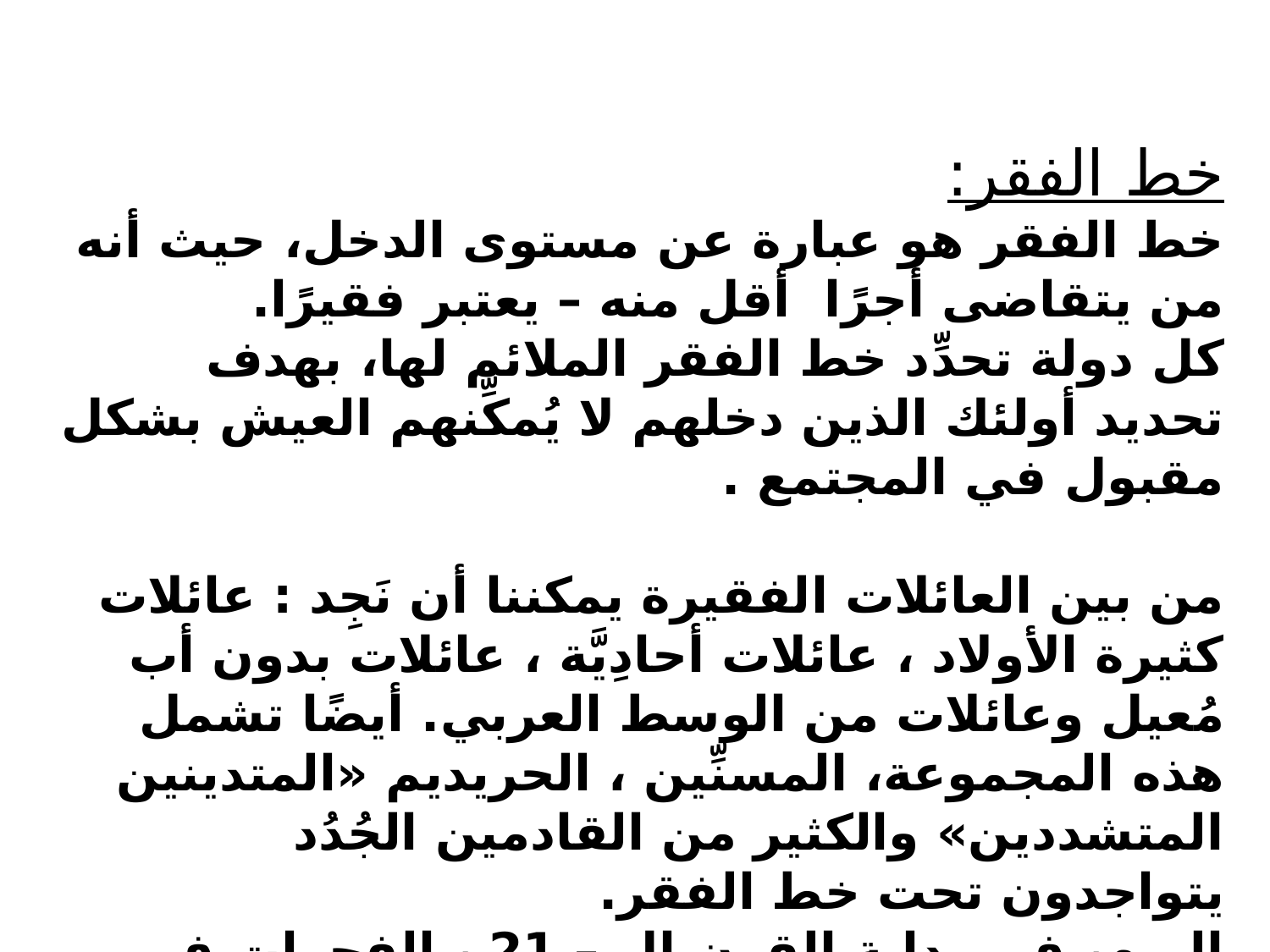

خط الفقر:
خط الفقر هو عبارة عن مستوى الدخل، حيث أنه من يتقاضى أجرًا  أقل منه – يعتبر فقيرًا.
كل دولة تحدِّد خط الفقر الملائم لها، بهدف تحديد أولئك الذين دخلهم لا يُمكِّنهم العيش بشكل مقبول في المجتمع .

من بين العائلات الفقيرة يمكننا أن نَجِد : عائلات كثيرة الأولاد ، عائلات أحادِيَّة ، عائلات بدون أب مُعيل وعائلات من الوسط العربي. أيضًا تشمل هذه المجموعة، المسنِّين ، الحريديم «المتدينين المتشددين» والكثير من القادمين الجُدُد يتواجدون تحت خط الفقر.
اليوم، في بداية القرن ال – 21 ، الفجوات في المستوى المعيشي بين مواطني الدولــــة آخِذَة في الإتِّساع . الفقراء لم يصبحوا أكثر فقرًا، ولكـــــن مدخولات الأغنياء آخِذَة بالكِبَر. وأيضًا عدد العائلات الموجودة تحت خط الفقر إزداد بشكل ملحوظ.